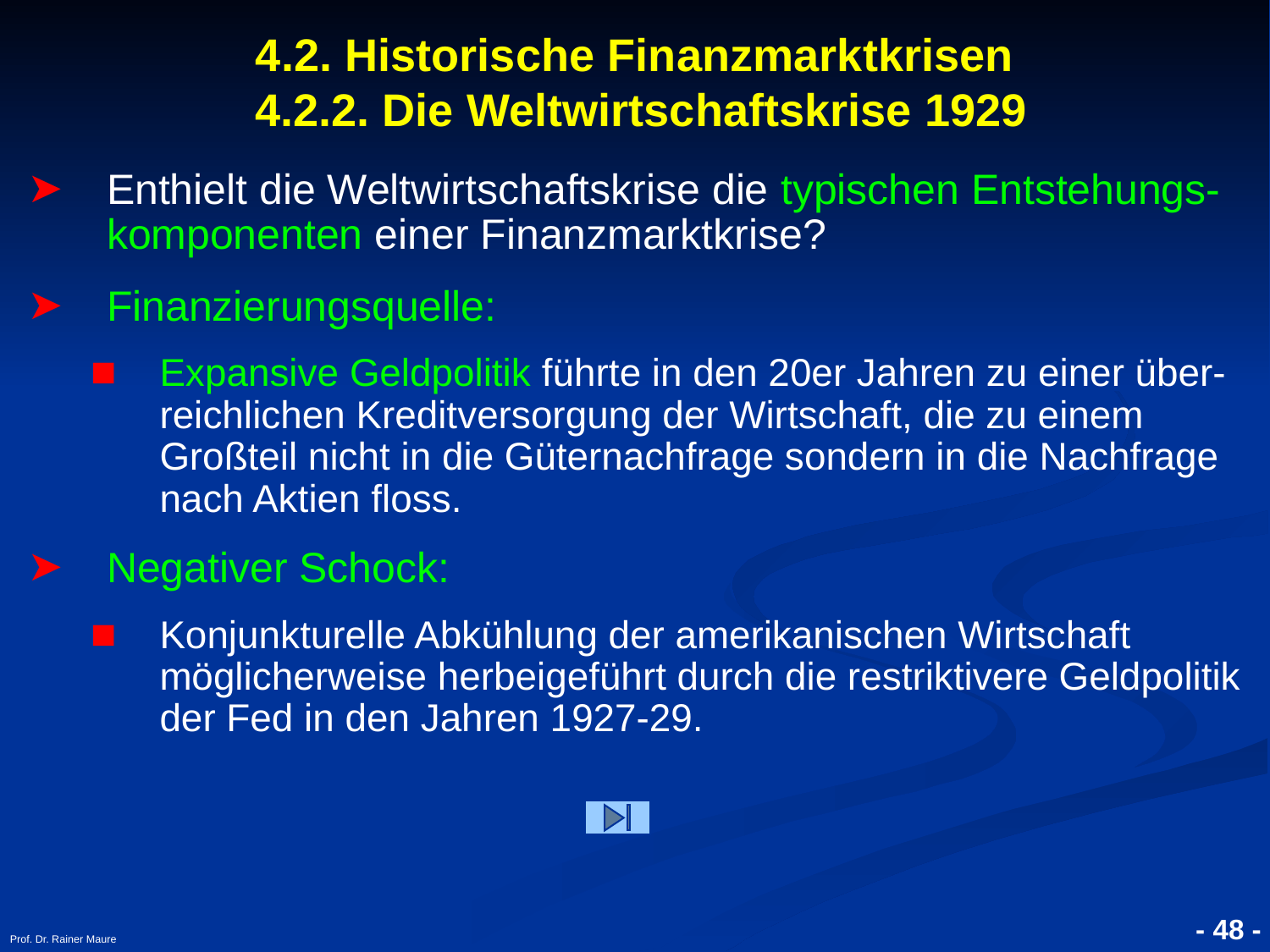

# 4.2. Historische Finanzmarktkrisen 4.2.2. Die Weltwirtschaftskrise 1929
Enthielt die Weltwirtschaftskrise die typischen Entstehungs-komponenten einer Finanzmarktkrise?
Finanzierungsquelle:
Expansive Geldpolitik führte in den 20er Jahren zu einer über-reichlichen Kreditversorgung der Wirtschaft, die zu einem Großteil nicht in die Güternachfrage sondern in die Nachfrage nach Aktien floss.
Negativer Schock:
Konjunkturelle Abkühlung der amerikanischen Wirtschaft möglicherweise herbeigeführt durch die restriktivere Geldpolitik der Fed in den Jahren 1927-29.

Prof. Dr. Rainer Maure
- 48 -